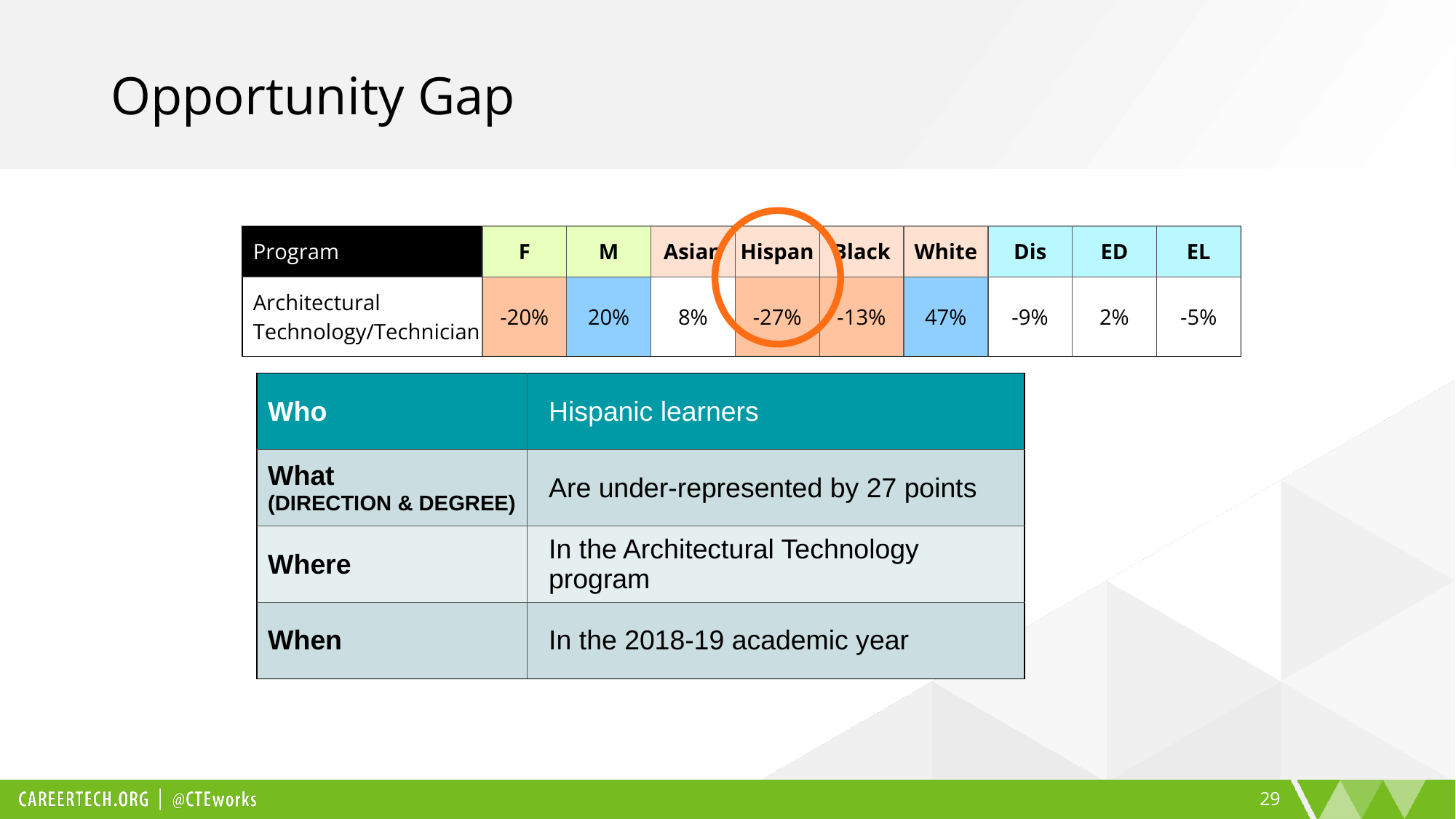

# Opportunity Gap

| Program | F | M | Asian | Hispan | Black | White | Dis | ED | EL |
| --- | --- | --- | --- | --- | --- | --- | --- | --- | --- |
| Architectural Technology/Technician | -20% | 20% | 8% | -27% | -13% | 47% | -9% | 2% | -5% |
| Who | Hispanic learners |
| --- | --- |
| What (DIRECTION & DEGREE) | Are under-represented by 27 points |
| Where | In the Architectural Technology program |
| When | In the 2018-19 academic year |
29